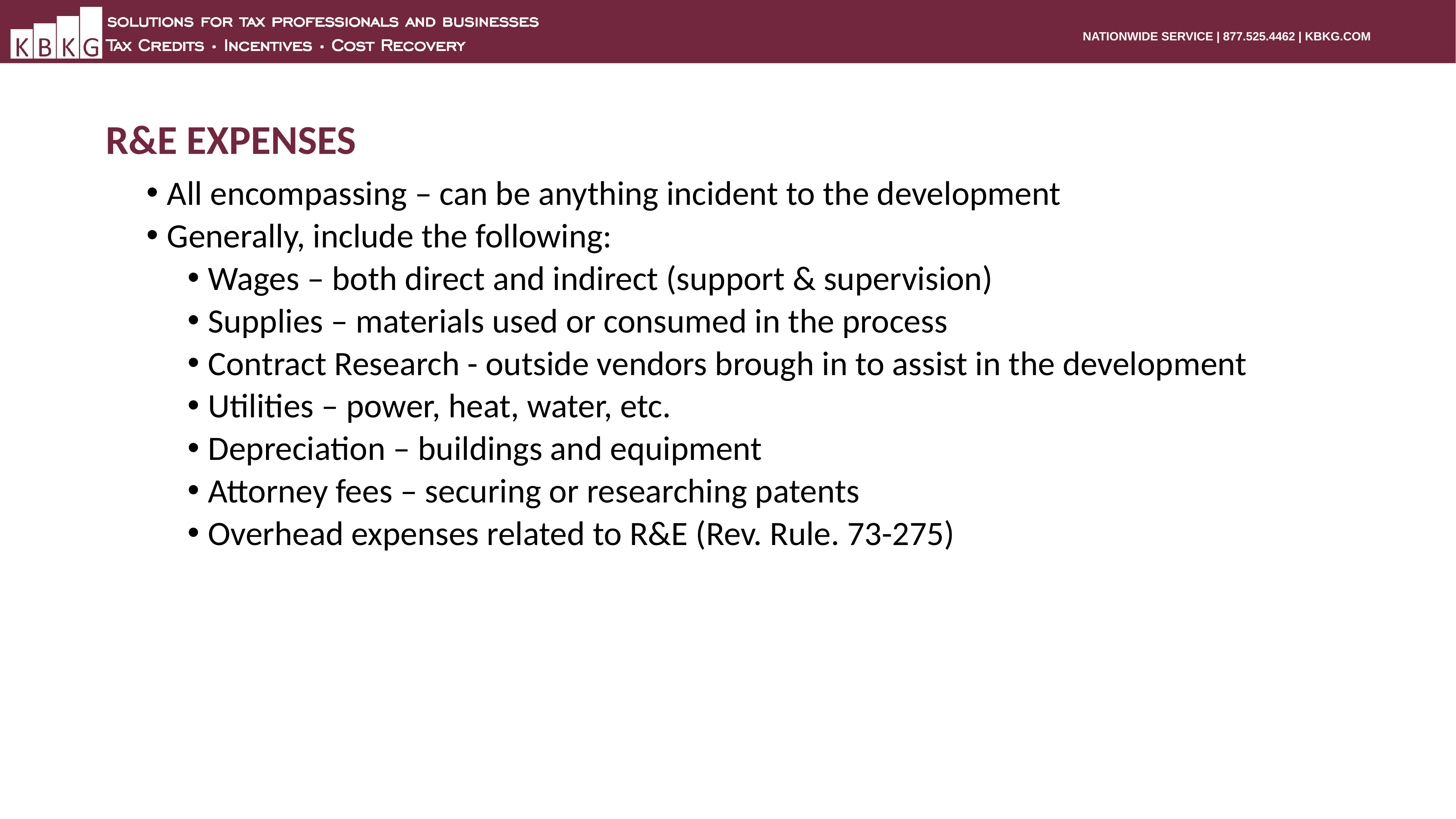

# R&E Expenses
All encompassing – can be anything incident to the development
Generally, include the following:
Wages – both direct and indirect (support & supervision)
Supplies – materials used or consumed in the process
Contract Research - outside vendors brough in to assist in the development
Utilities – power, heat, water, etc.
Depreciation – buildings and equipment
Attorney fees – securing or researching patents
Overhead expenses related to R&E (Rev. Rule. 73-275)